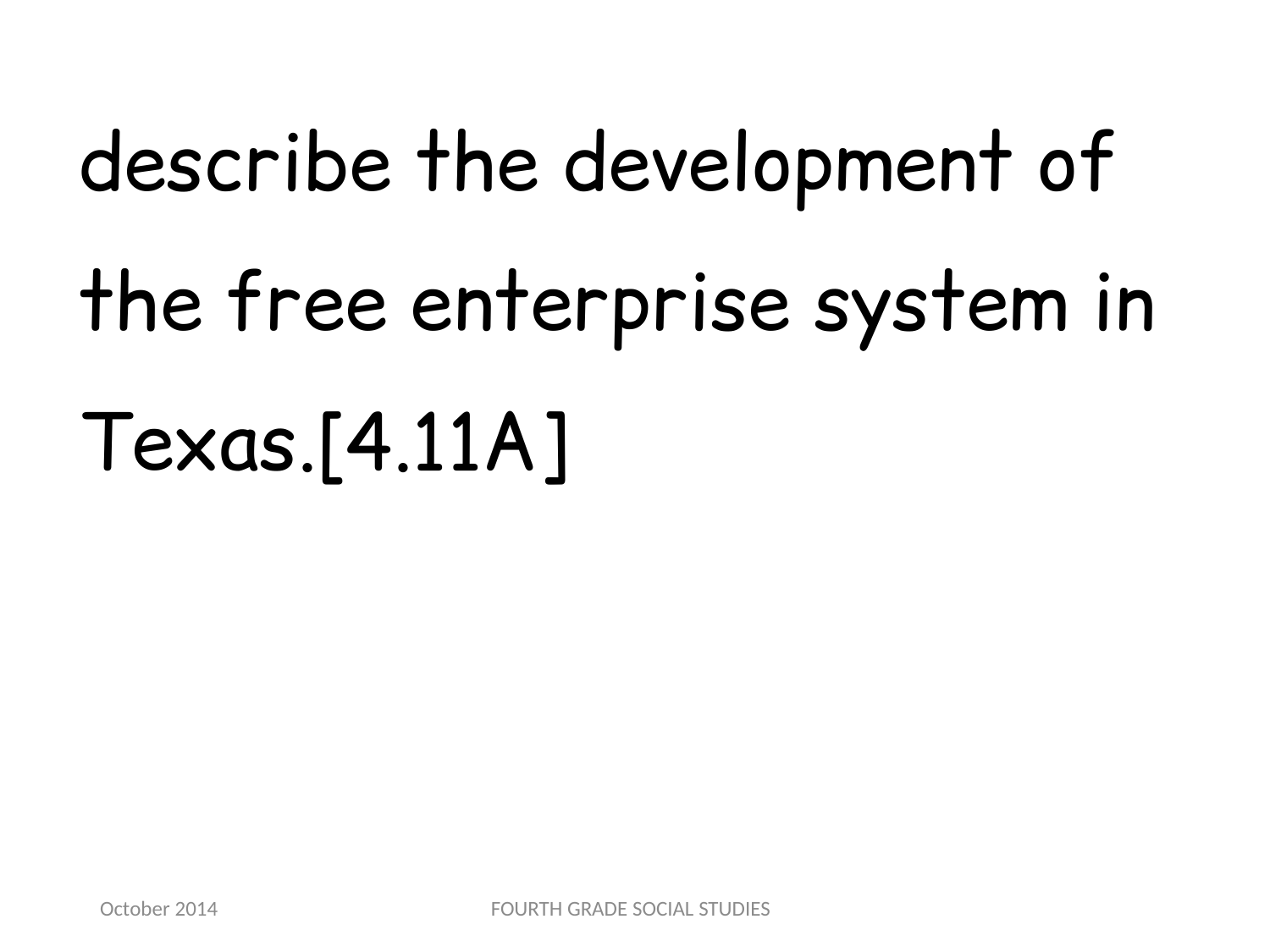

describe the development of the free enterprise system in Texas.[4.11A]
October 2014
FOURTH GRADE SOCIAL STUDIES